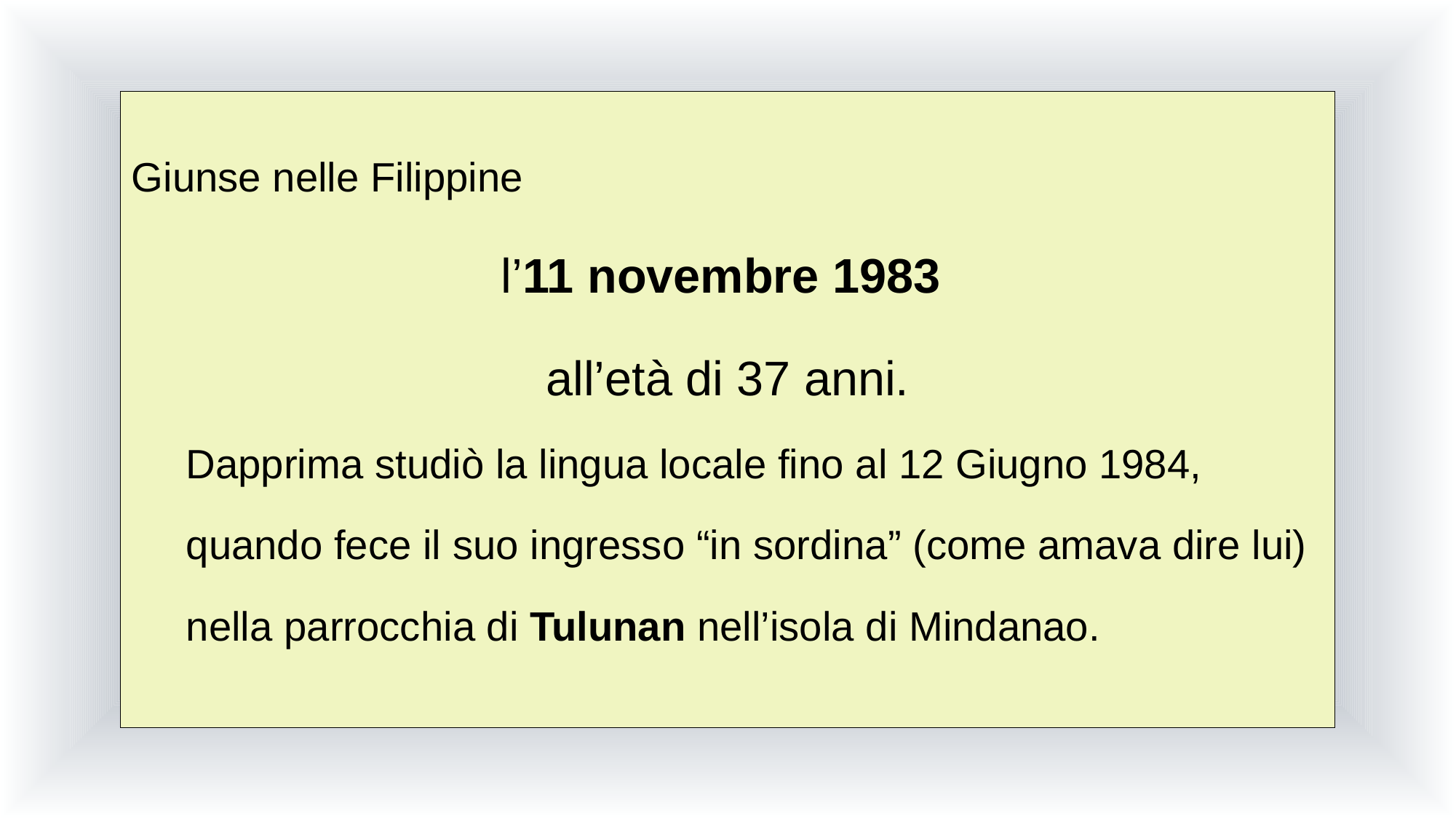

Giunse nelle Filippine
l’11 novembre 1983
all’età di 37 anni.
Dapprima studiò la lingua locale fino al 12 Giugno 1984,
quando fece il suo ingresso “in sordina” (come amava dire lui)
nella parrocchia di Tulunan nell’isola di Mindanao.